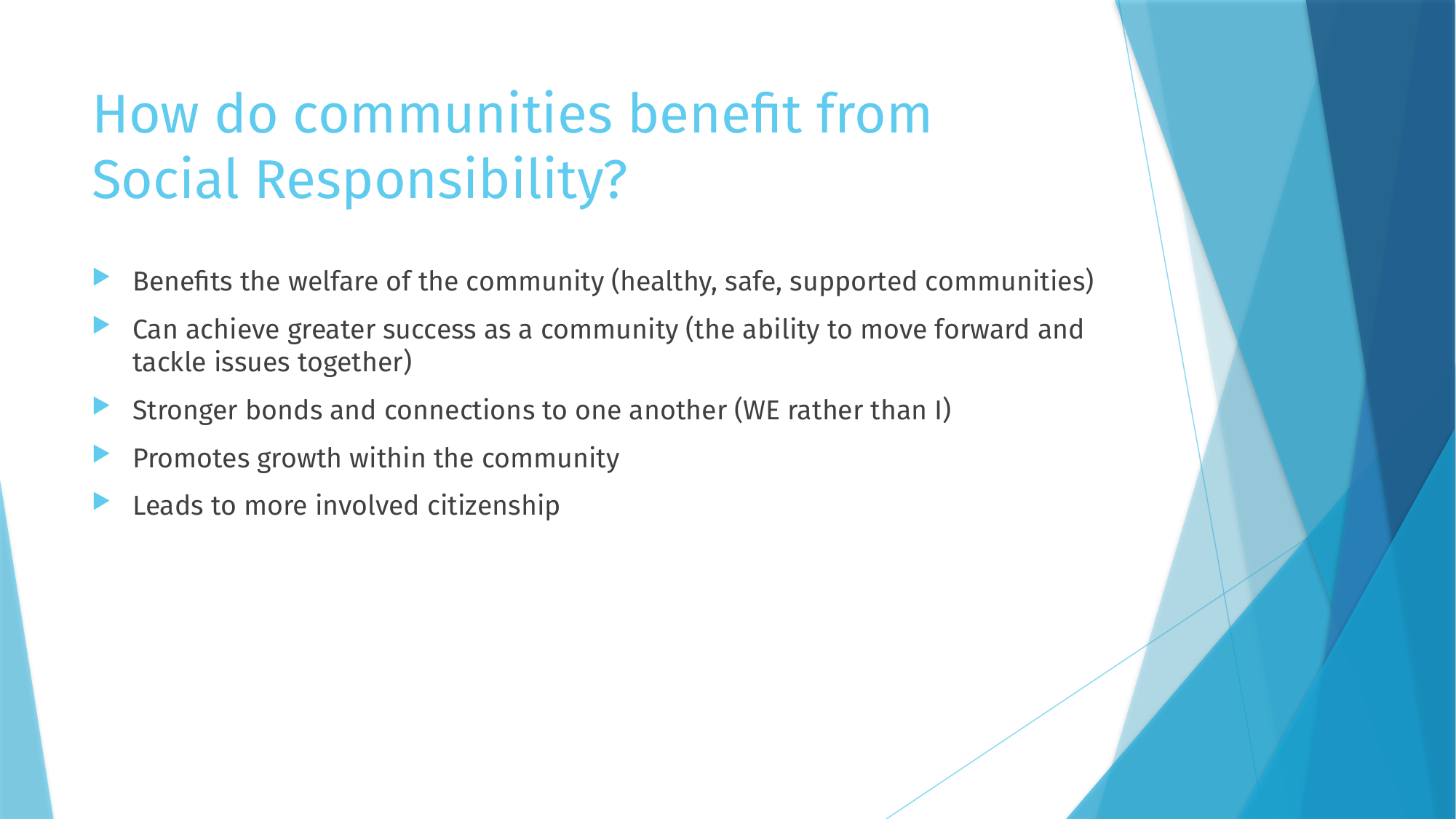

# How do communities benefit from Social Responsibility?
Benefits the welfare of the community (healthy, safe, supported communities)
Can achieve greater success as a community (the ability to move forward and tackle issues together)
Stronger bonds and connections to one another (WE rather than I)
Promotes growth within the community
Leads to more involved citizenship